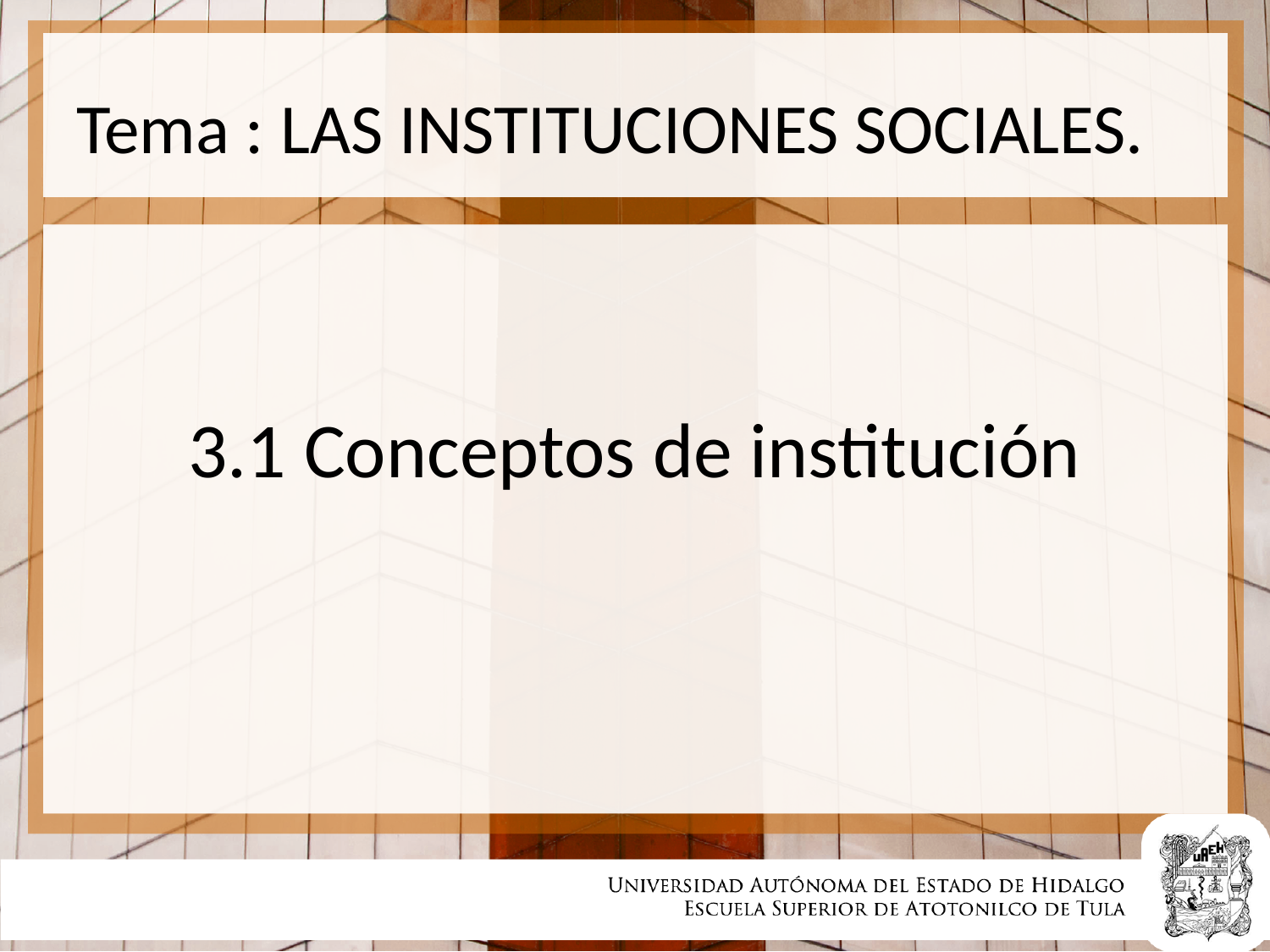

Tema : LAS INSTITUCIONES SOCIALES.

3.1 Conceptos de institución